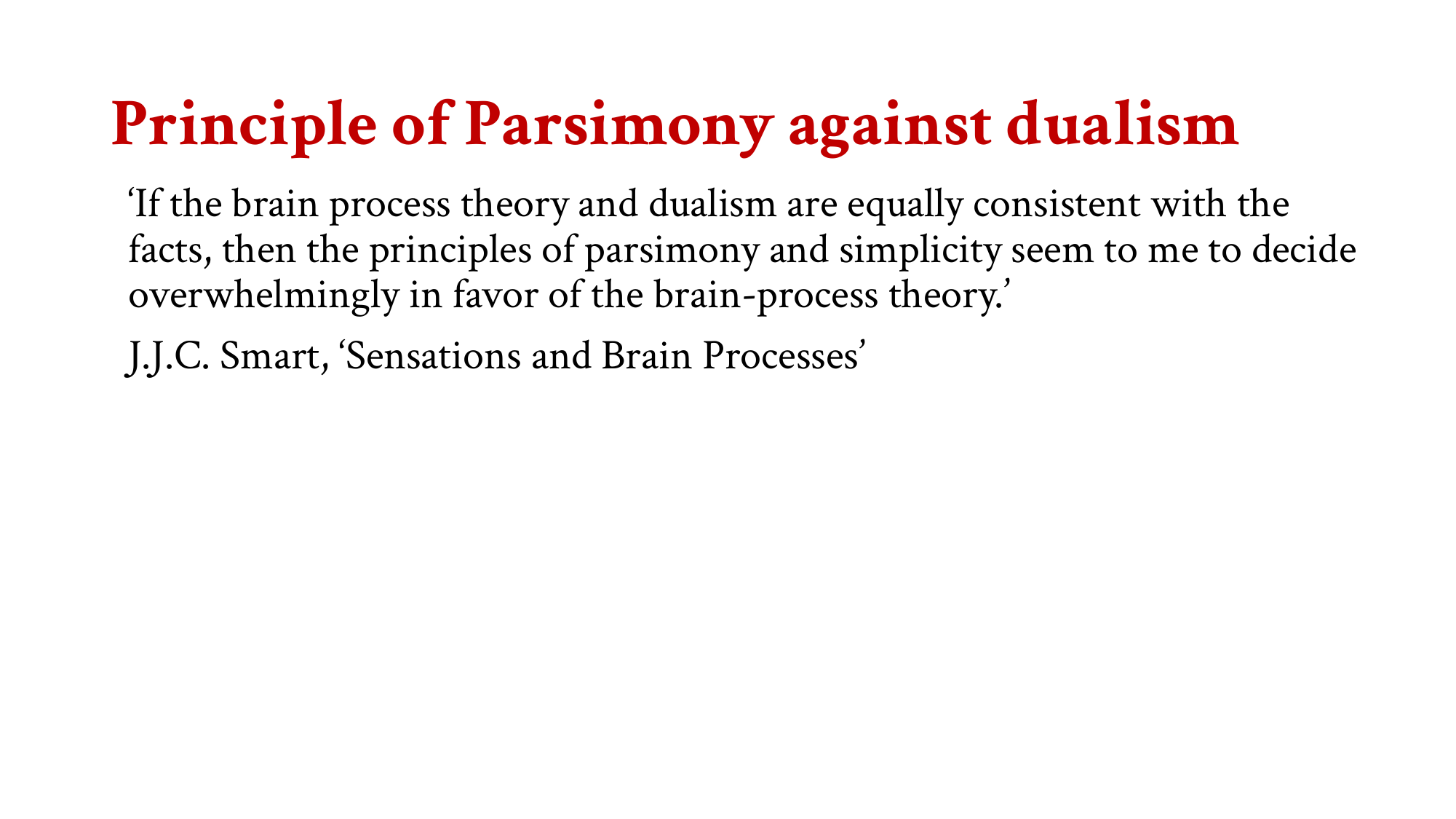

# Principle of Parsimony against dualism
‘If the brain process theory and dualism are equally consistent with the facts, then the principles of parsimony and simplicity seem to me to decide overwhelmingly in favor of the brain-process theory.’
J.J.C. Smart, ‘Sensations and Brain Processes’